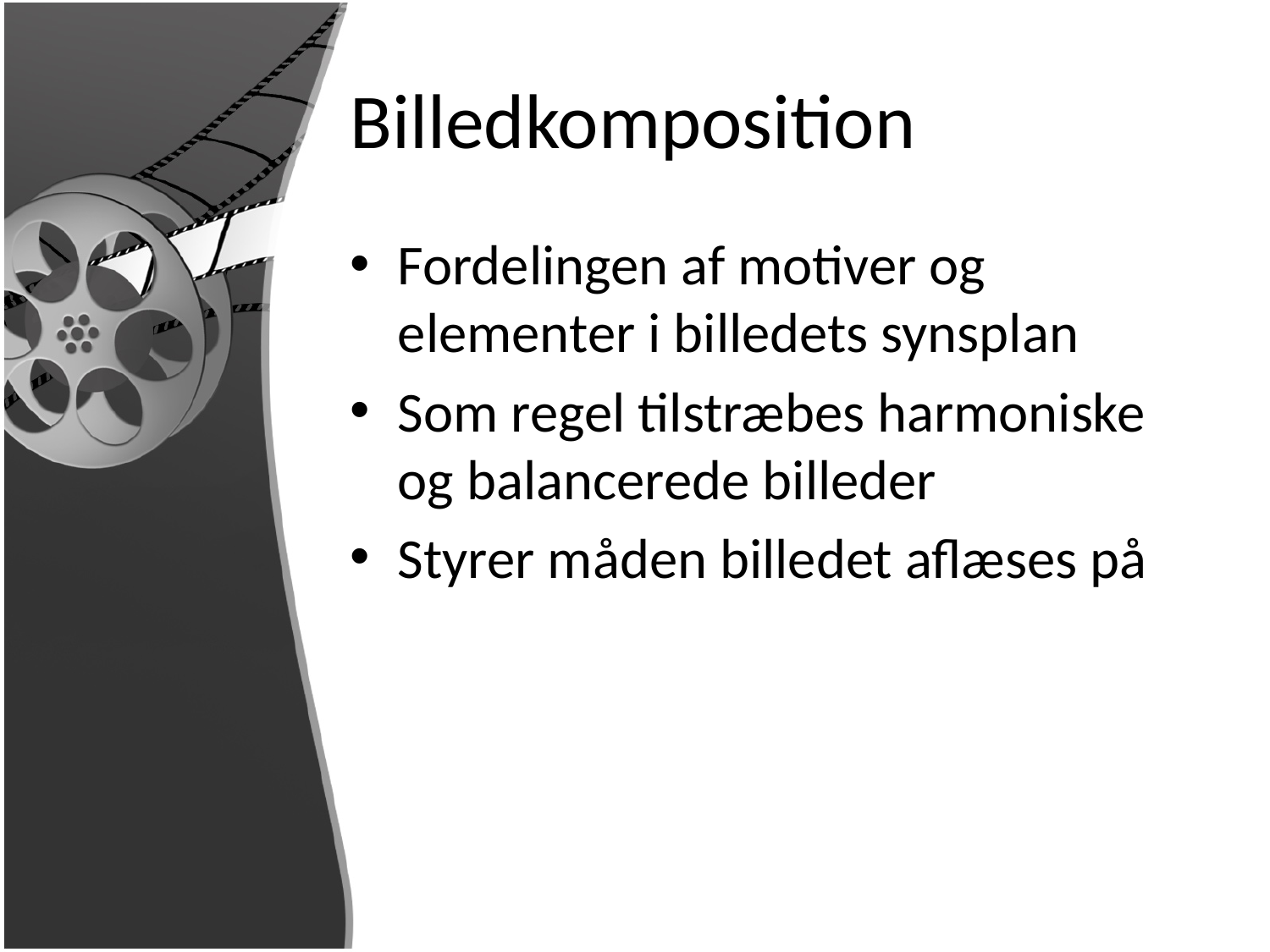

# Billedkomposition
Fordelingen af motiver og elementer i billedets synsplan
Som regel tilstræbes harmoniske og balancerede billeder
Styrer måden billedet aflæses på